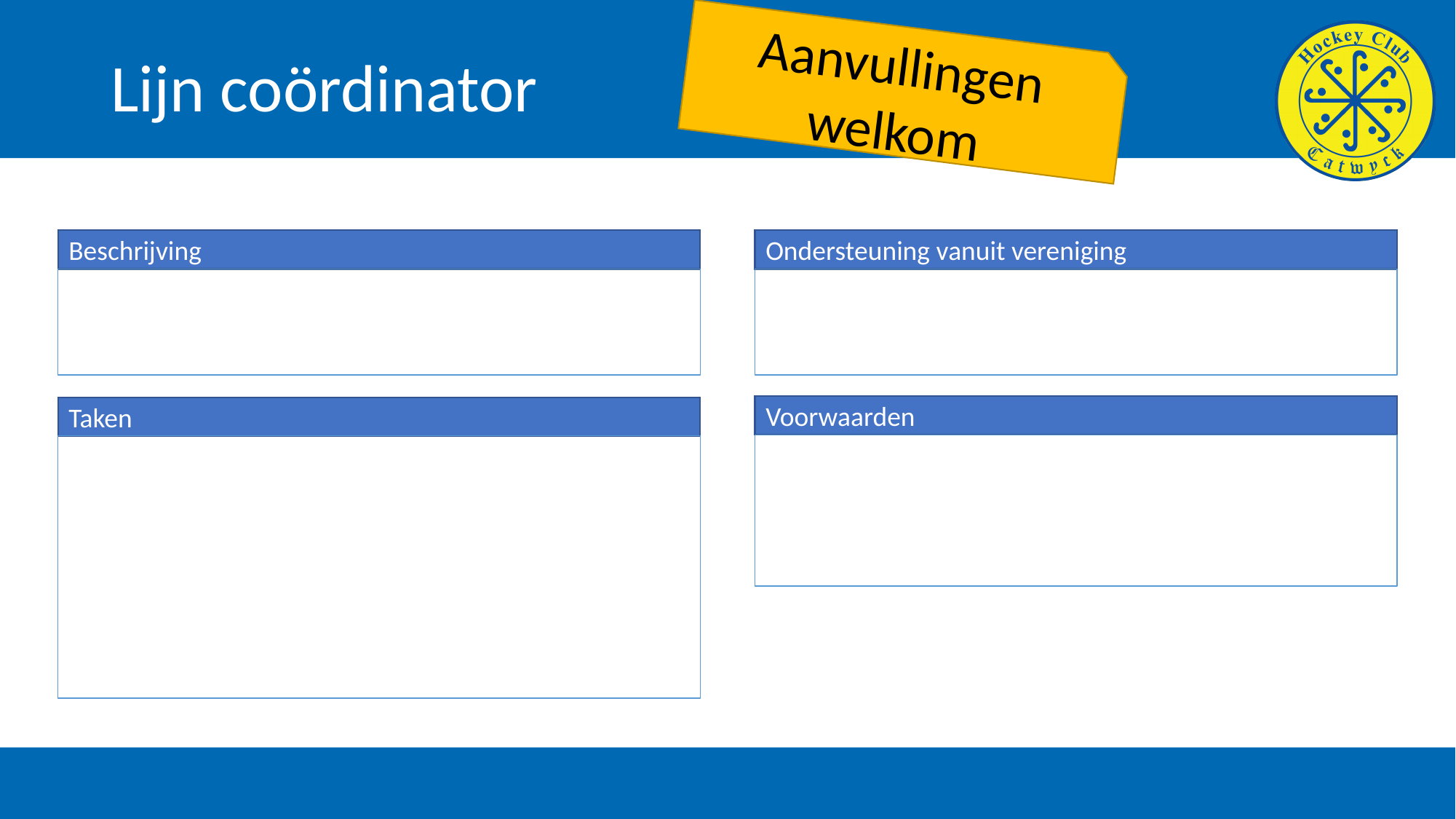

Aanvullingen welkom
# Lijn coördinator
Beschrijving

Ondersteuning vanuit vereniging

Voorwaarden

Taken